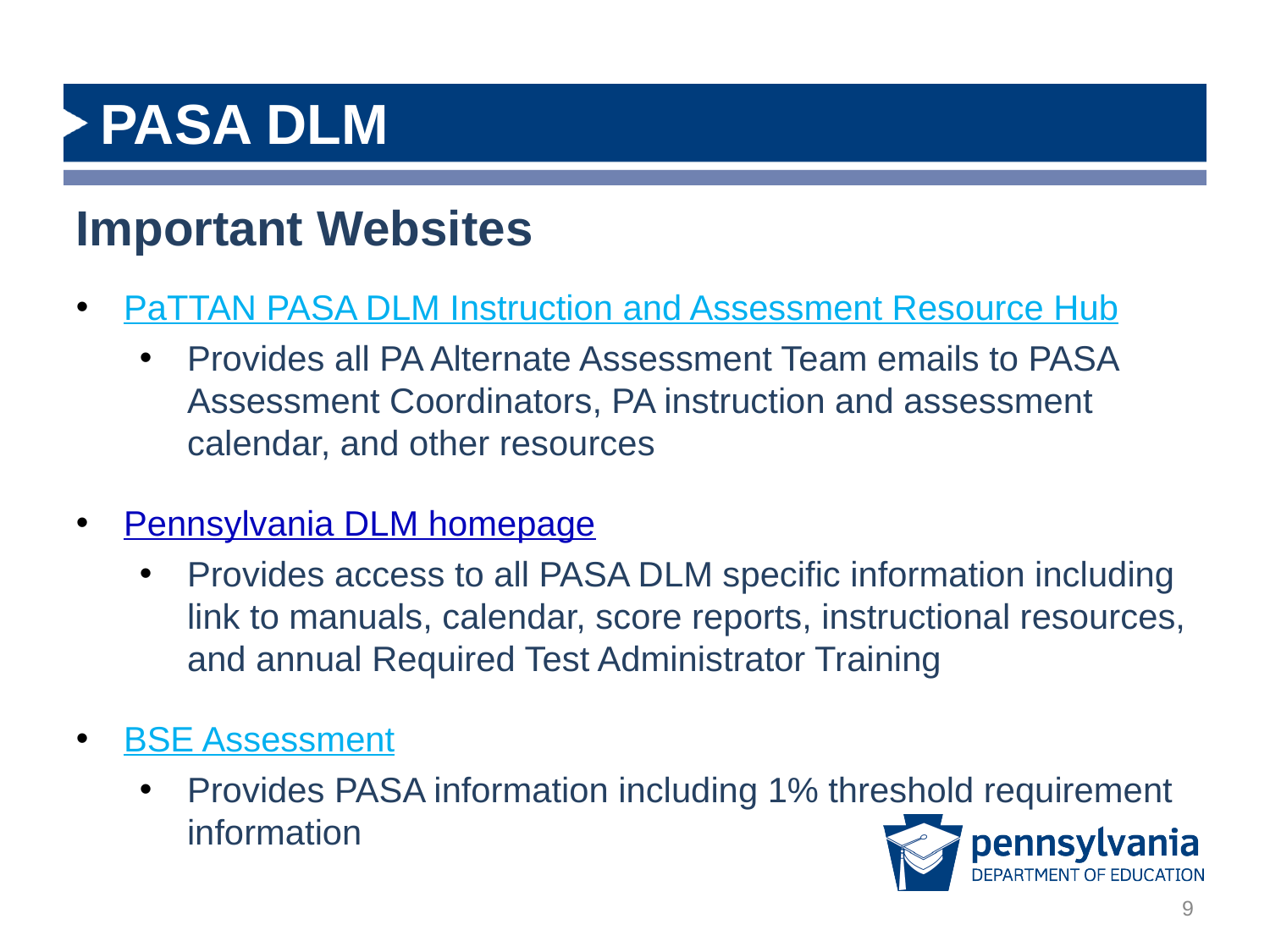

# PASA DLM
Important Websites

PaTTAN PASA DLM Instruction and Assessment Resource Hub
Provides all PA Alternate Assessment Team emails to PASA Assessment Coordinators, PA instruction and assessment calendar, and other resources

Pennsylvania DLM homepage
Provides access to all PASA DLM specific information including link to manuals, calendar, score reports, instructional resources, and annual Required Test Administrator Training

BSE Assessment
Provides PASA information including 1% threshold requirement information
9